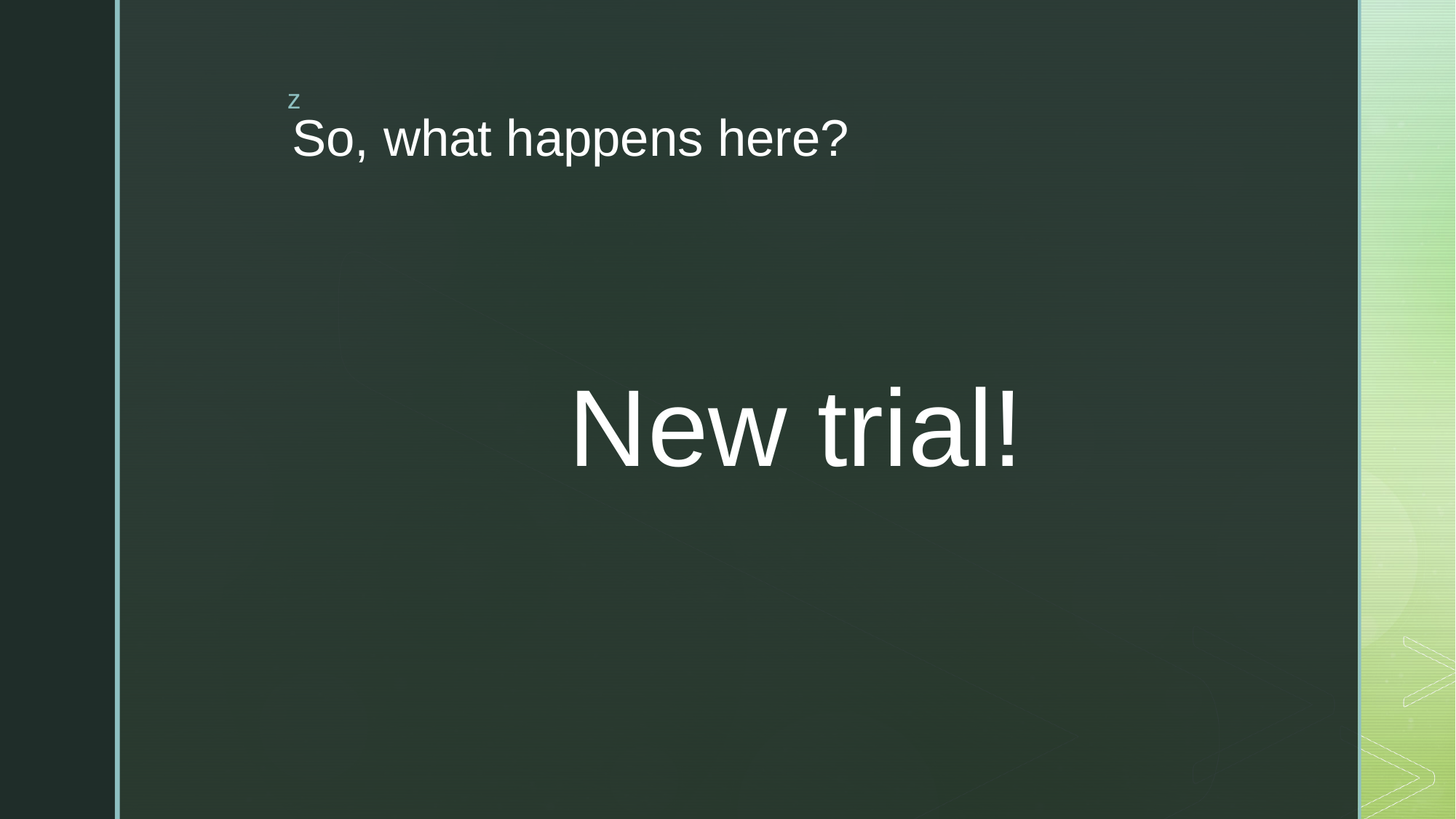

# So, what happens here?
New trial!